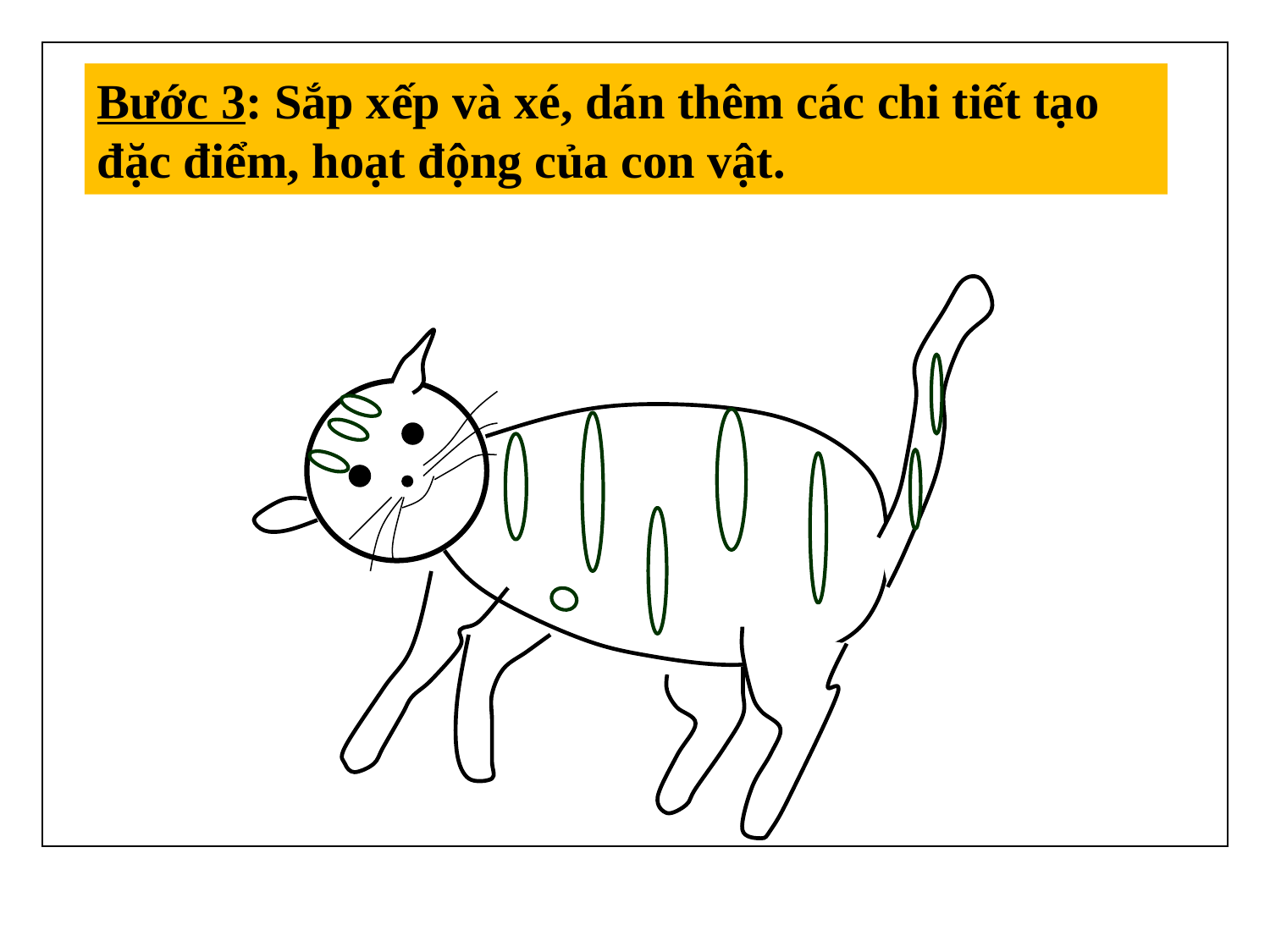

#

Bước 3: Sắp xếp và xé, dán thêm các chi tiết tạo đặc điểm, hoạt động của con vật.